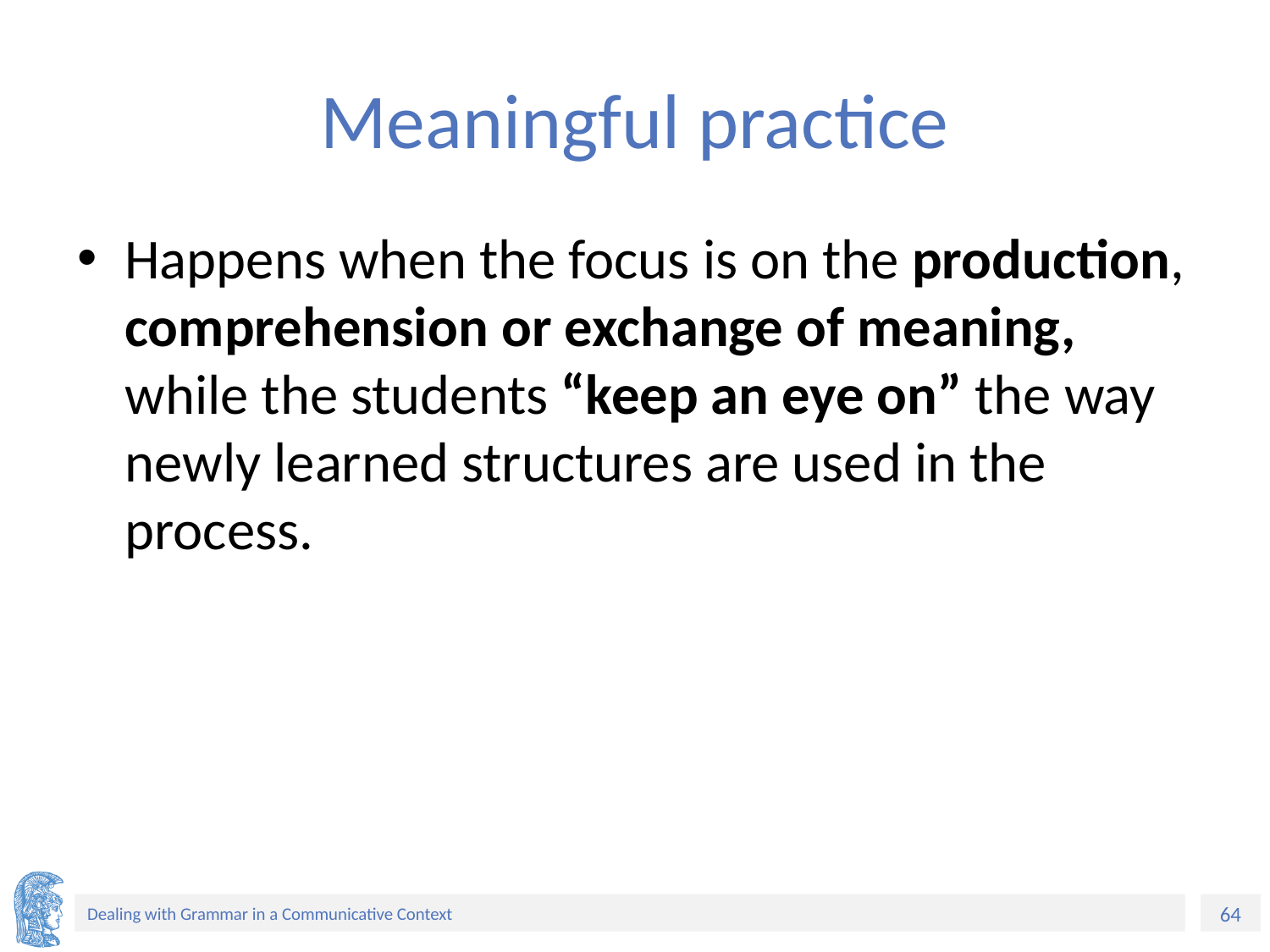

# Meaningful practice
Happens when the focus is on the production, comprehension or exchange of meaning, while the students “keep an eye on” the way newly learned structures are used in the process.